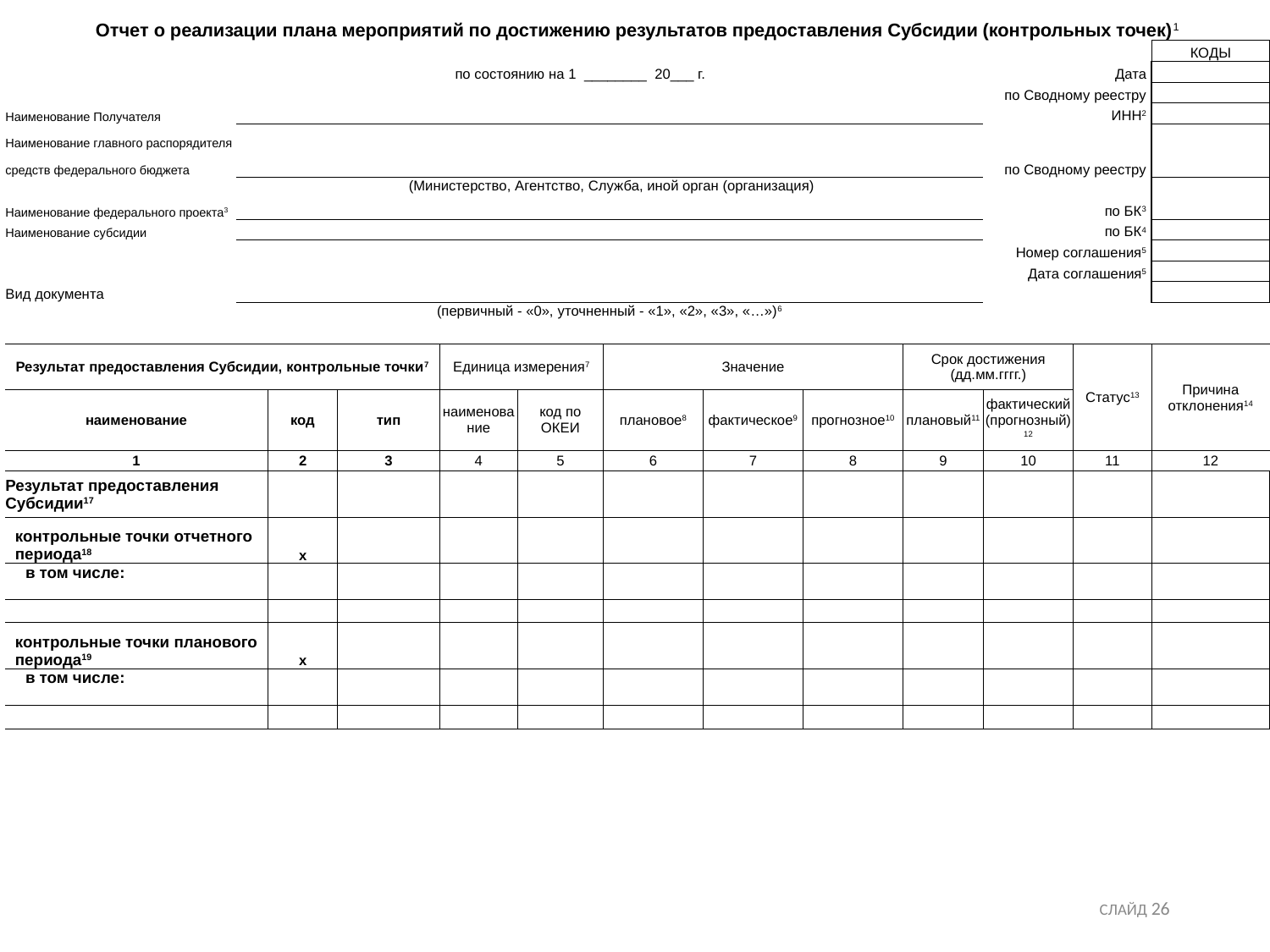

| Отчет о реализации плана мероприятий по достижению результатов предоставления Субсидии (контрольных точек)1 |  |  |  |  |  |  |  |  |  |  |  |  |
| --- | --- | --- | --- | --- | --- | --- | --- | --- | --- | --- | --- | --- |
|  |  |  |  |  |  |  |  |  |  |  |  | КОДЫ |
|  |  |  | по состоянию на 1 \_\_\_\_\_\_\_\_ 20\_\_\_ г. |  |  |  |  |  |  |  | Дата |  |
|  |  |  |  |  |  |  |  |  |  | по Сводному реестру |  |  |
| Наименование Получателя |  |  |  |  |  |  |  |  |  | ИНН2 |  |  |
| Наименование главного распорядителя средств федерального бюджета |  |  |  |  |  |  |  |  |  |  |  |  |
|  |  |  |  |  |  |  |  |  |  | по Сводному реестру |  |  |
|  | (Министерство, Агентство, Служба, иной орган (организация) |  |  |  |  |  |  |  |  |  |  |  |
| Наименование федерального проекта3 |  |  |  |  |  |  |  |  |  | по БК3 |  |  |
| Наименование субсидии |  |  |  |  |  |  |  |  |  | по БК4 |  |  |
|  |  |  |  |  |  |  |  |  |  | Номер соглашения5 |  |  |
|  |  |  |  |  |  |  |  |  |  | Дата соглашения5 |  |  |
| Вид документа |  |  |  |  |  |  |  |  |  |  |  |  |
|  | (первичный - «0», уточненный - «1», «2», «3», «…»)6 |  |  |  |  |  |  |  |  |  |  |  |
|  |  |  |  |  |  |  |  |  |  |  |  |  |
| Результат предоставления Субсидии, контрольные точки7 |  |  |  | Единица измерения7 |  | Значение |  |  | Срок достижения (дд.мм.гггг.) |  | Статус13 | Причина отклонения14 |
| наименование |  | код | тип | наименование | код по ОКЕИ | плановое8 | фактическое9 | прогнозное10 | плановый11 | фактический (прогнозный)12 |  |  |
| 1 |  | 2 | 3 | 4 | 5 | 6 | 7 | 8 | 9 | 10 | 11 | 12 |
| Результат предоставления Субсидии17 |  |  |  |  |  |  |  |  |  |  |  |  |
| контрольные точки отчетного периода18 |  | х |  |  |  |  |  |  |  |  |  |  |
| в том числе: |  |  |  |  |  |  |  |  |  |  |  |  |
|  |  |  |  |  |  |  |  |  |  |  |  |  |
| контрольные точки планового периода19 |  | х |  |  |  |  |  |  |  |  |  |  |
| в том числе: |  |  |  |  |  |  |  |  |  |  |  |  |
|  |  |  |  |  |  |  |  |  |  |  |  |  |
СЛАЙД 26